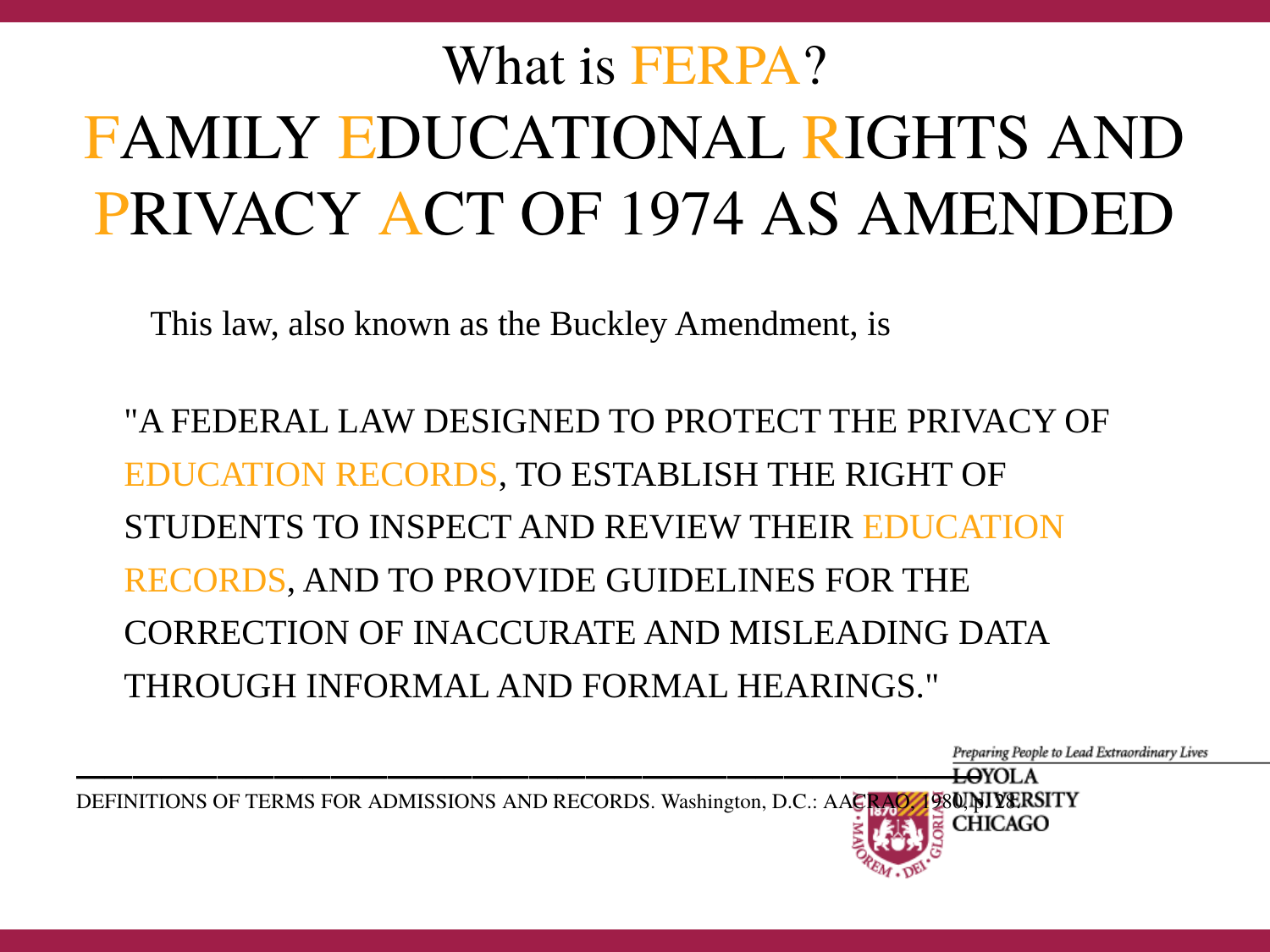

# What is FERPA? FAMILY EDUCATIONAL RIGHTS AND PRIVACY ACT OF 1974 AS AMENDED
This law, also known as the Buckley Amendment, is
	"A FEDERAL LAW DESIGNED TO PROTECT THE PRIVACY OF EDUCATION RECORDS, TO ESTABLISH THE RIGHT OF STUDENTS TO INSPECT AND REVIEW THEIR EDUCATION RECORDS, AND TO PROVIDE GUIDELINES FOR THE CORRECTION OF INACCURATE AND MISLEADING DATA THROUGH INFORMAL AND FORMAL HEARINGS."
________________________________
DEFINITIONS OF TERMS FOR ADMISSIONS AND RECORDS. Washington, D.C.: AACRAO, 1980, p. 28.